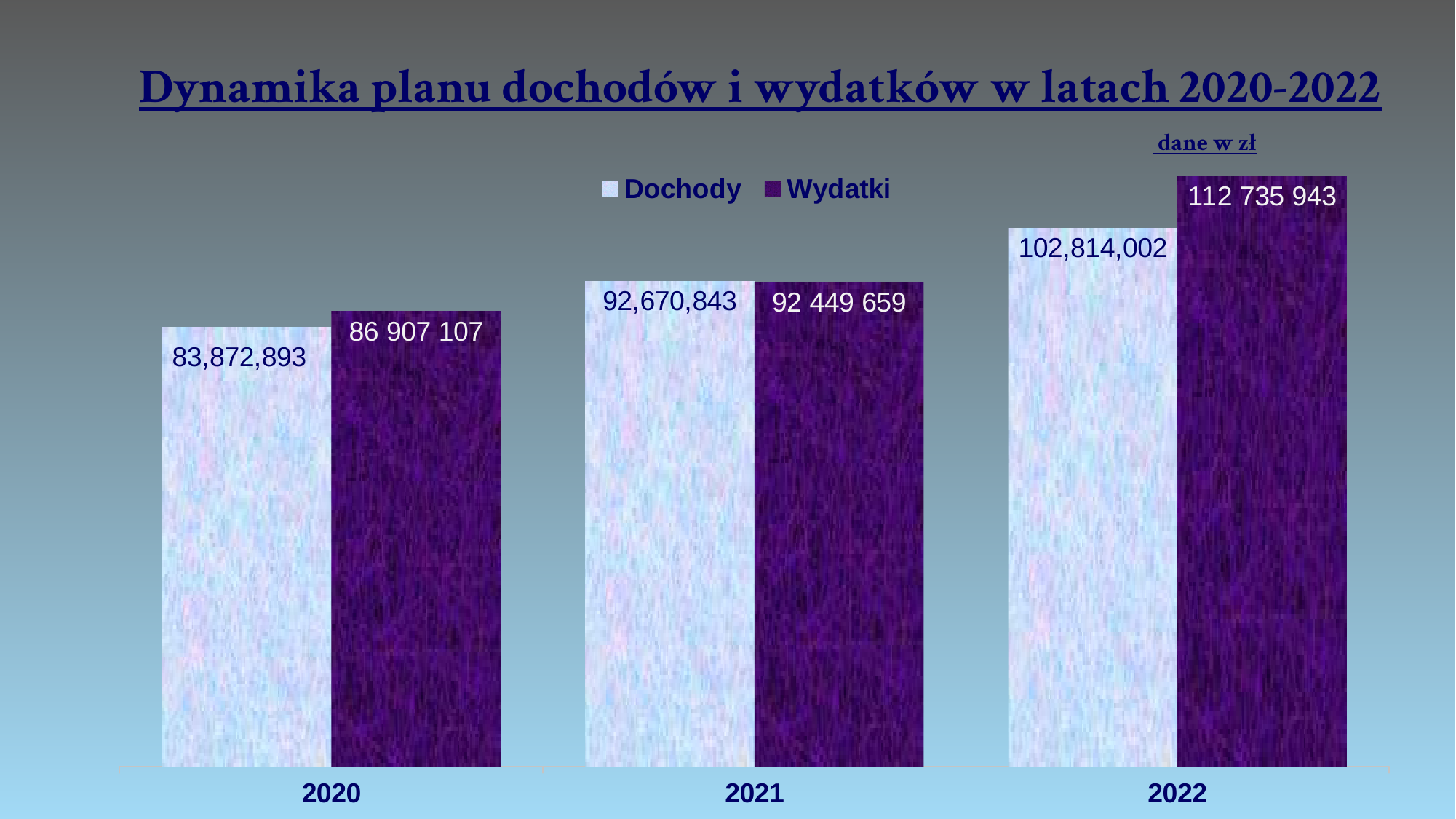

Dynamika planu dochodów i wydatków w latach 2020-2022
                                                                                                                                                                                      dane w zł

### Chart

| Category |  |  |
|---|---|---|
| 2020 | 83872893.0 | 86907107.0 |
| 2021 | 92670843.0 | 92449659.0 |
| 2022 | 102814002.0 | 112735943.0 |